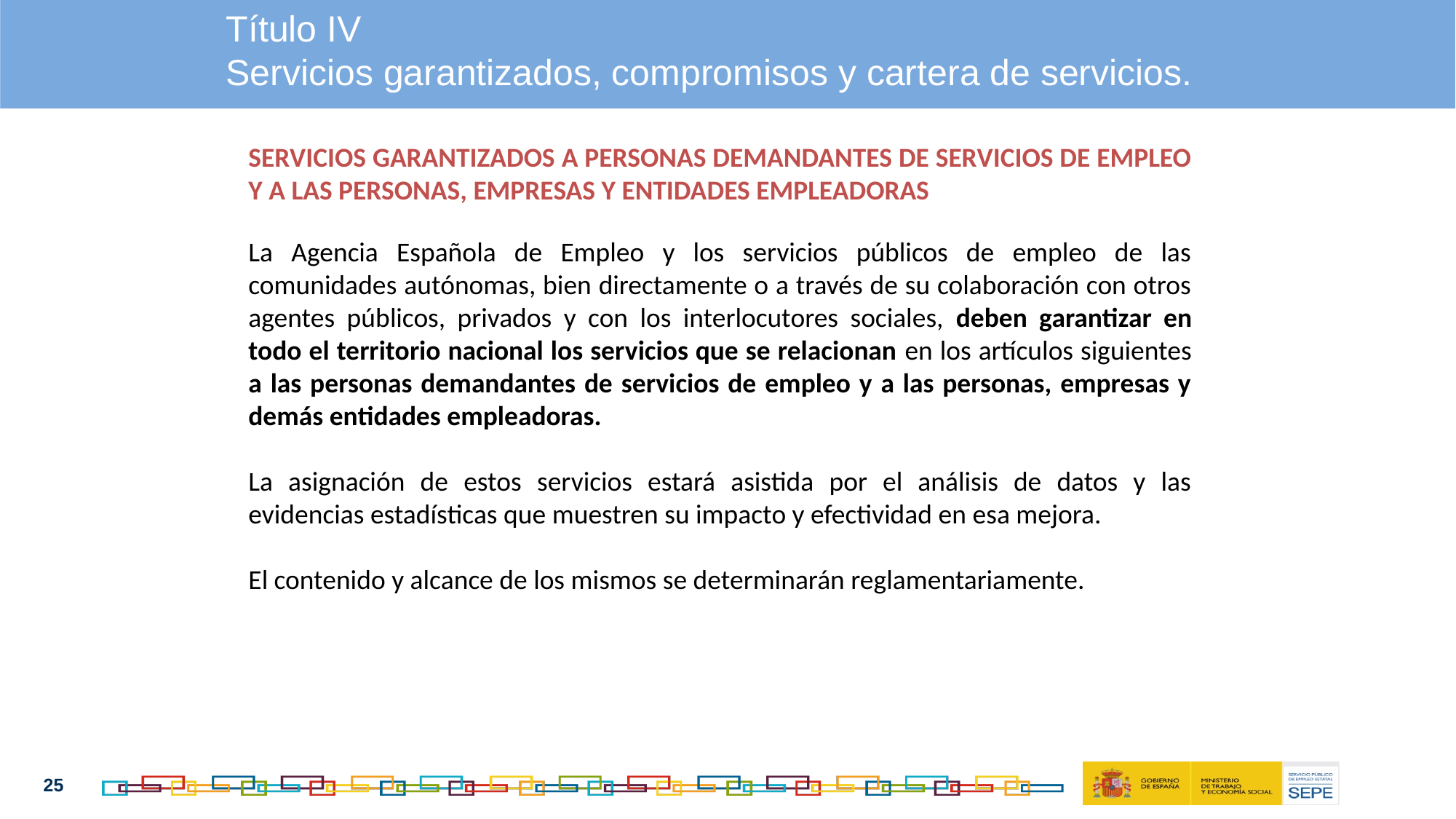

Título Iv
Servicios garantizados, compromisos y cartera de servicios.
SERVICIOS GARANTIZADOS A PERSONAS DEMANDANTES DE SERVICIOS DE EMPLEO Y A LAS PERSONAS, EMPRESAS Y ENTIDADES EMPLEADORAS

La Agencia Española de Empleo y los servicios públicos de empleo de las comunidades autónomas, bien directamente o a través de su colaboración con otros agentes públicos, privados y con los interlocutores sociales, deben garantizar en todo el territorio nacional los servicios que se relacionan en los artículos siguientes a las personas demandantes de servicios de empleo y a las personas, empresas y demás entidades empleadoras.

La asignación de estos servicios estará asistida por el análisis de datos y las evidencias estadísticas que muestren su impacto y efectividad en esa mejora.

El contenido y alcance de los mismos se determinarán reglamentariamente.

25